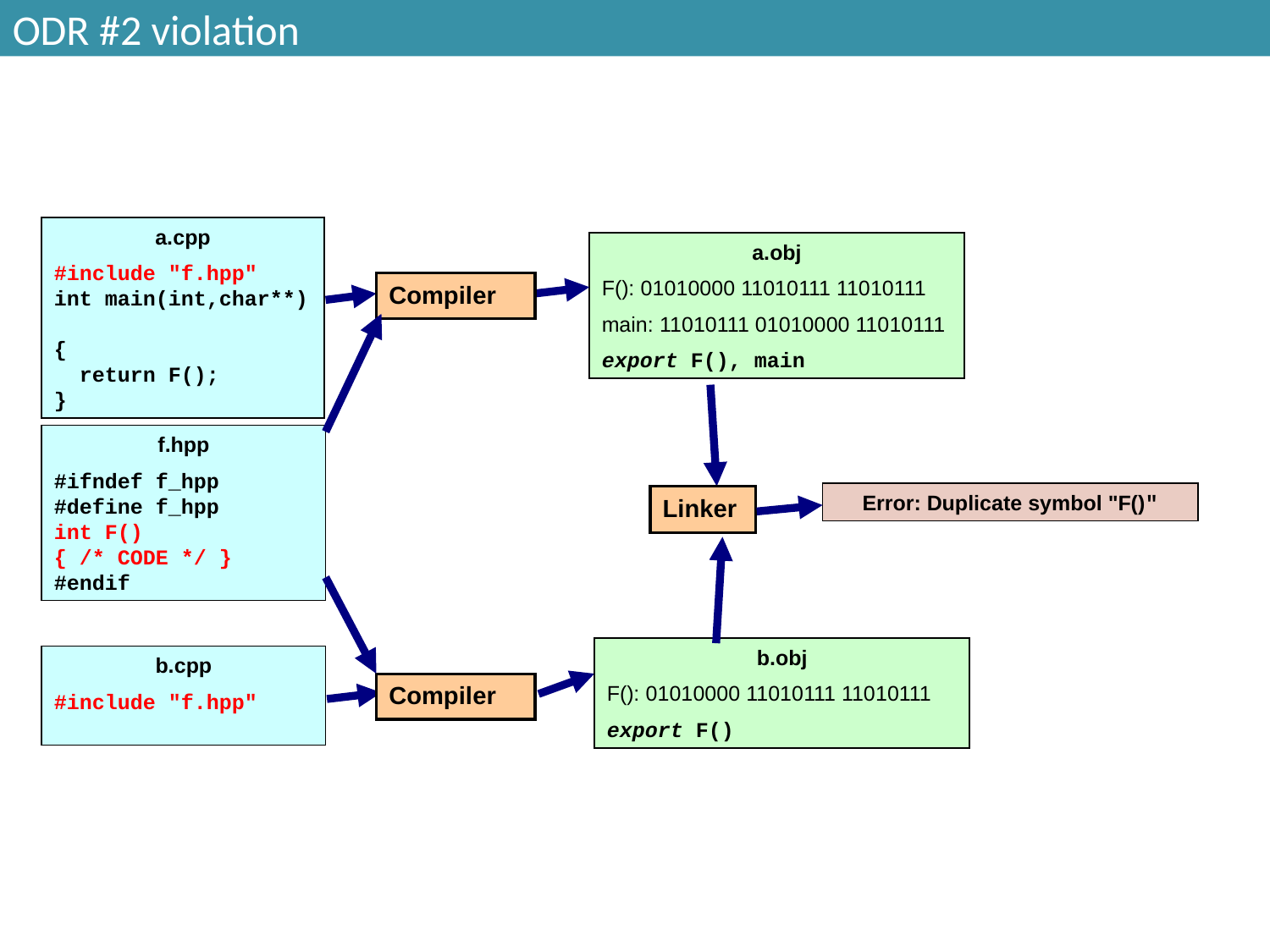

# ODR #2 violation

a.cpp
#include "f.hpp"
int main(int,char**)
{
  return F();
}
a.obj
F(): 01010000 11010111 11010111
main: 11010111 01010000 11010111
export F(), main
Compiler

f.hpp
#ifndef f_hpp
#define f_hpp
int F()
{ /* CODE */ }
#endif
Error: Duplicate symbol "F()"
Linker

b.obj
F(): 01010000 11010111 11010111
export F()
b.cpp
#include "f.hpp"
Compiler